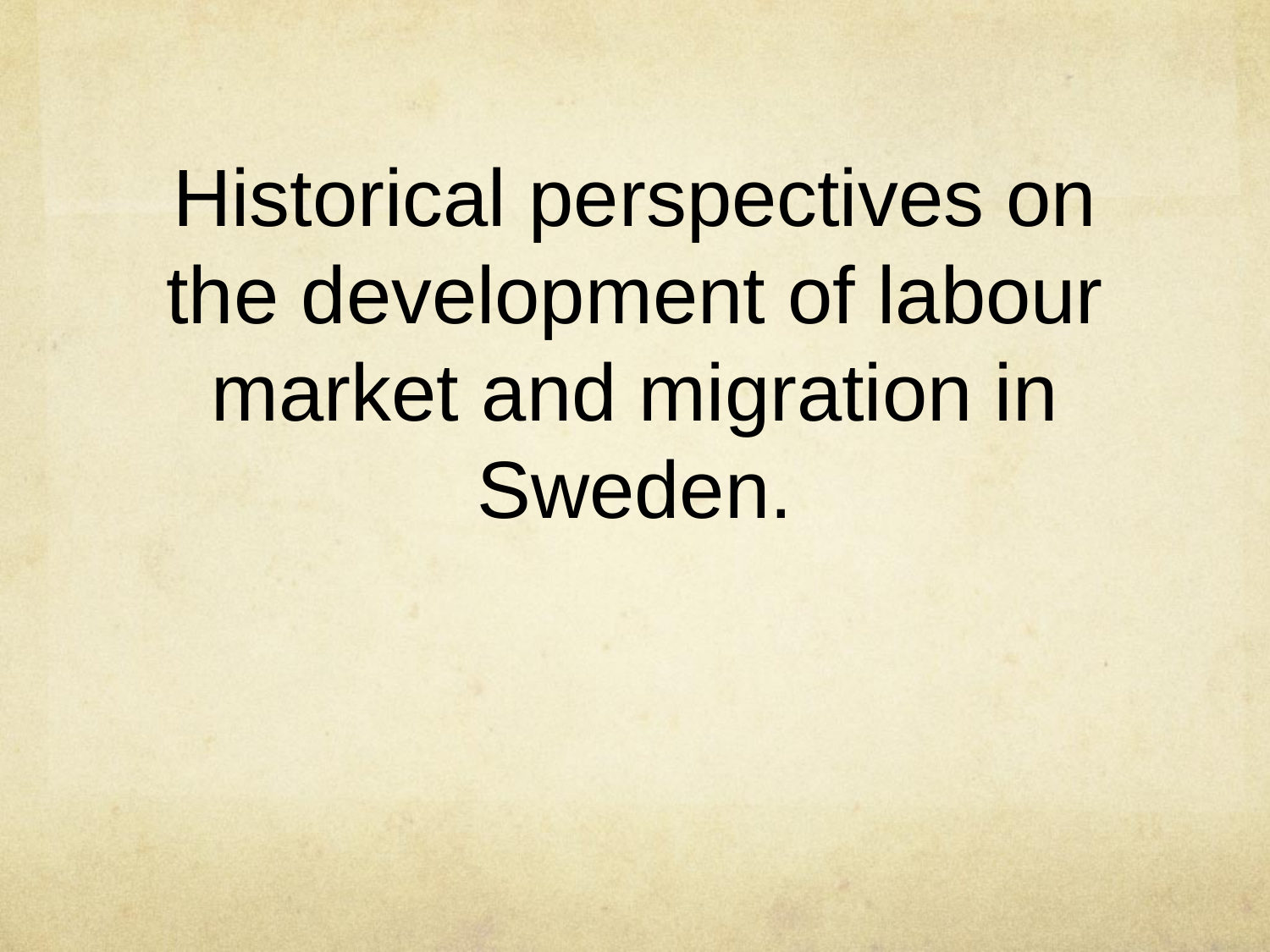

# Historical perspectives on the development of labour market and migration in Sweden.